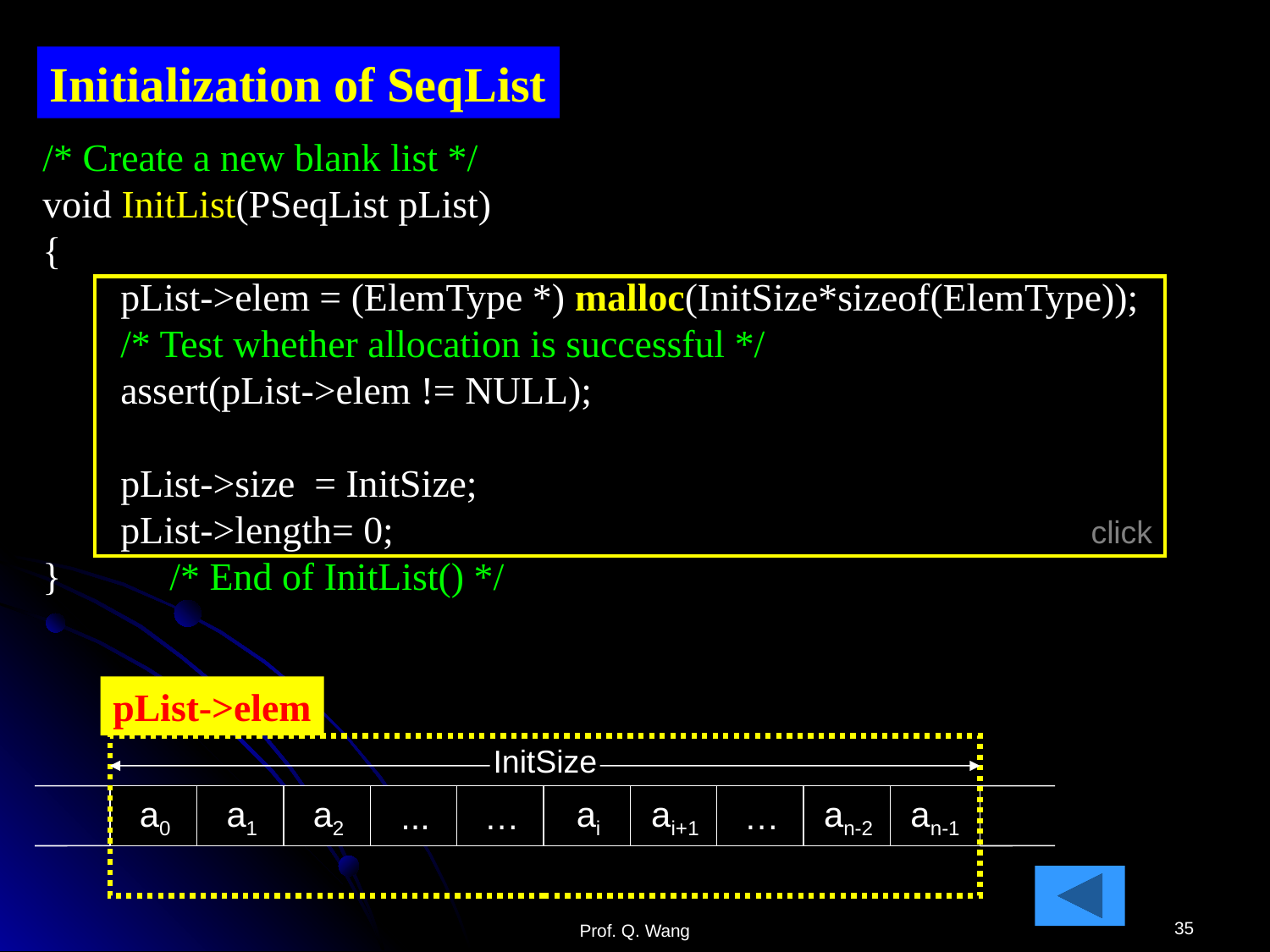

Initialization of SeqList
/* Create a new blank list */
void InitList(PSeqList pList)
{
        pList->elem = (ElemType *) malloc(InitSize*sizeof(ElemType));
        /* Test whether allocation is successful */
        assert(pList->elem != NULL);

        pList->size  = InitSize;
        pList->length= 0;
}	/* End of InitList() */
click
pList->elem
 InitSize

a0
a1
a2
...
…
ai
ai+1
…
an-2
an-1

35

Prof. Q. Wang